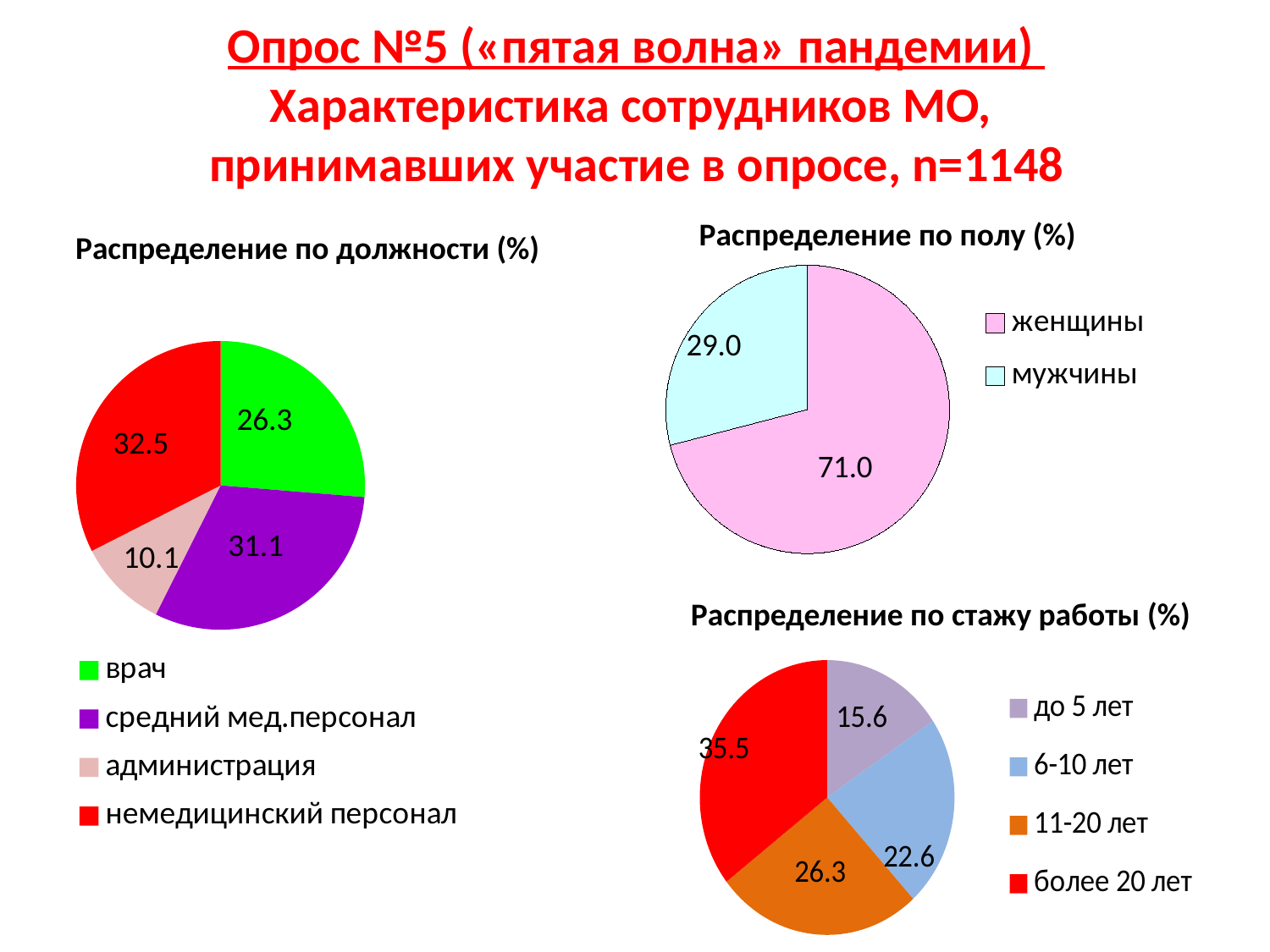

# Опрос №5 («пятая волна» пандемии) Характеристика сотрудников МО, принимавших участие в опросе, n=1148
Распределение по полу (%)
Распределение по должности (%)

### Chart

| Category | Столбец1 |
|---|---|
| женщины | 71.0 |
| мужчины | 29.0 |

### Chart

| Category | Столбец1 |
|---|---|
| врач | 26.3 |
| средний мед.персонал | 31.1 |
| администрация | 10.1 |
| немедицинский персонал | 32.5 |

### Chart

| Category | Столбец1 |
|---|---|
| до 5 лет | 15.6 |
| 6-10 лет | 22.6 |
| 11-20 лет | 26.3 |
| более 20 лет | 35.5 |
Распределение по стажу работы (%)